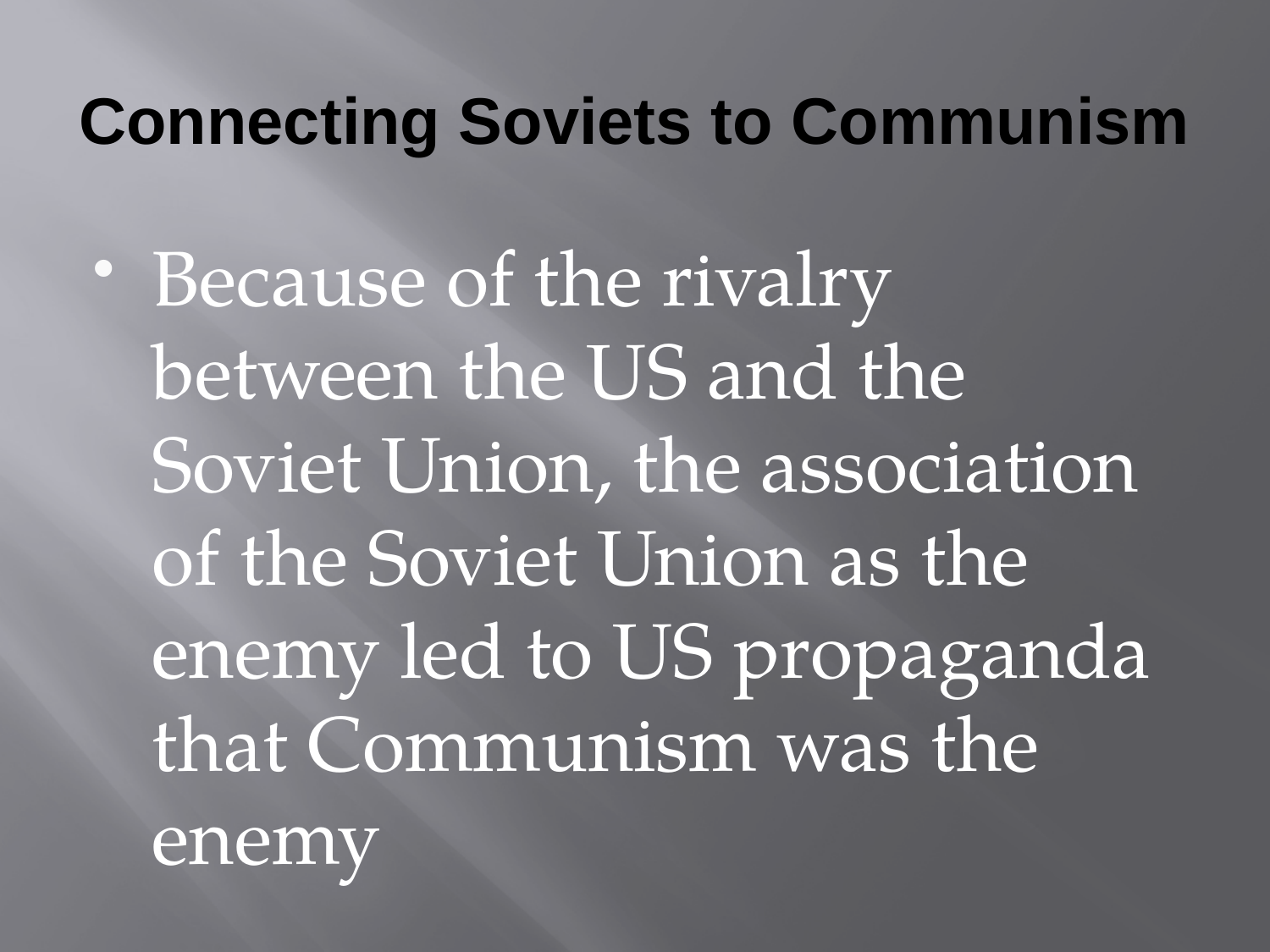

# Connecting Soviets to Communism
Because of the rivalry between the US and the Soviet Union, the association of the Soviet Union as the enemy led to US propaganda that Communism was the enemy